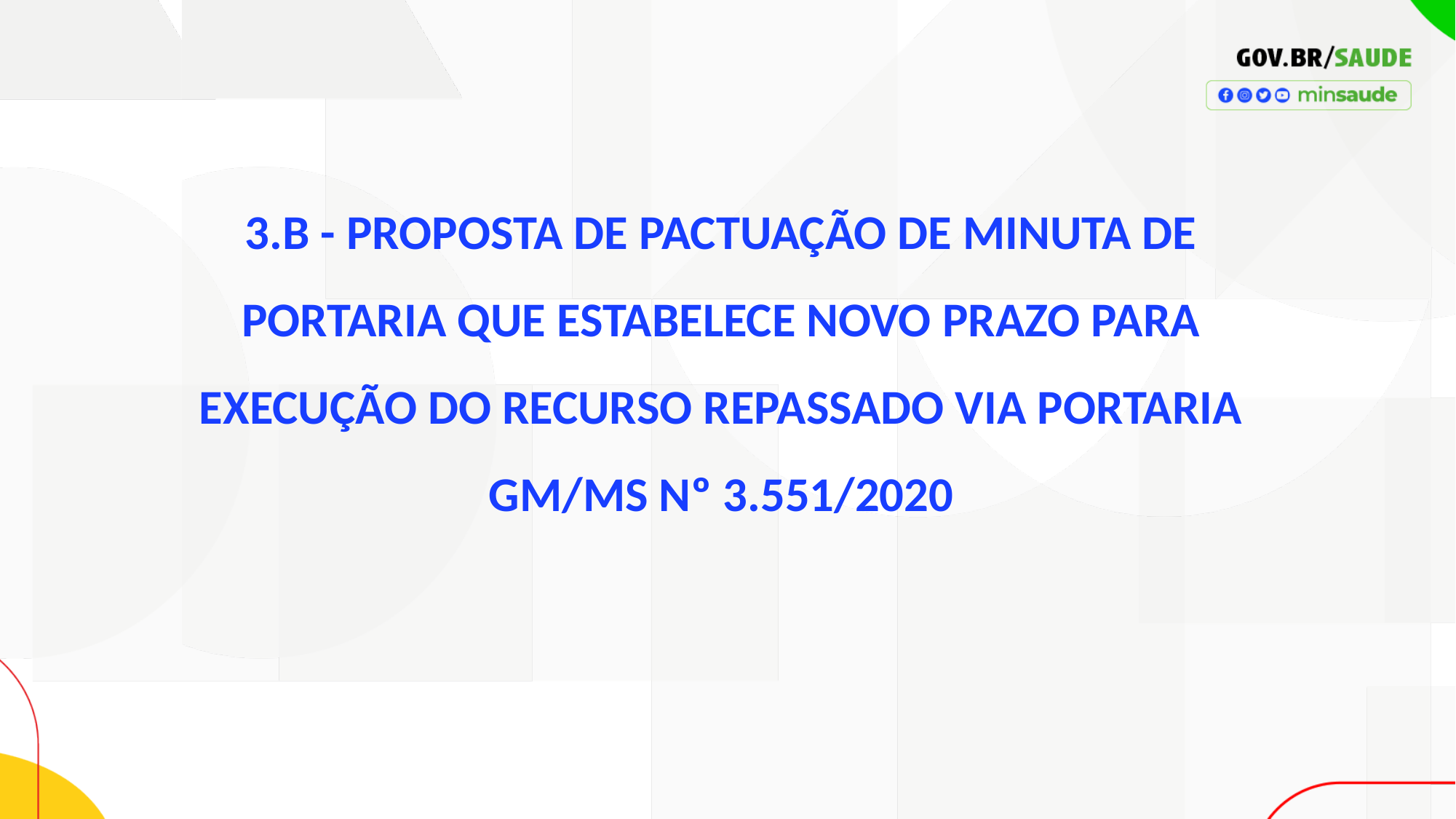

3.B - PROPOSTA DE PACTUAÇÃO DE MINUTA DE PORTARIA QUE ESTABELECE NOVO PRAZO PARA EXECUÇÃO DO RECURSO REPASSADO VIA PORTARIA GM/MS Nº 3.551/2020